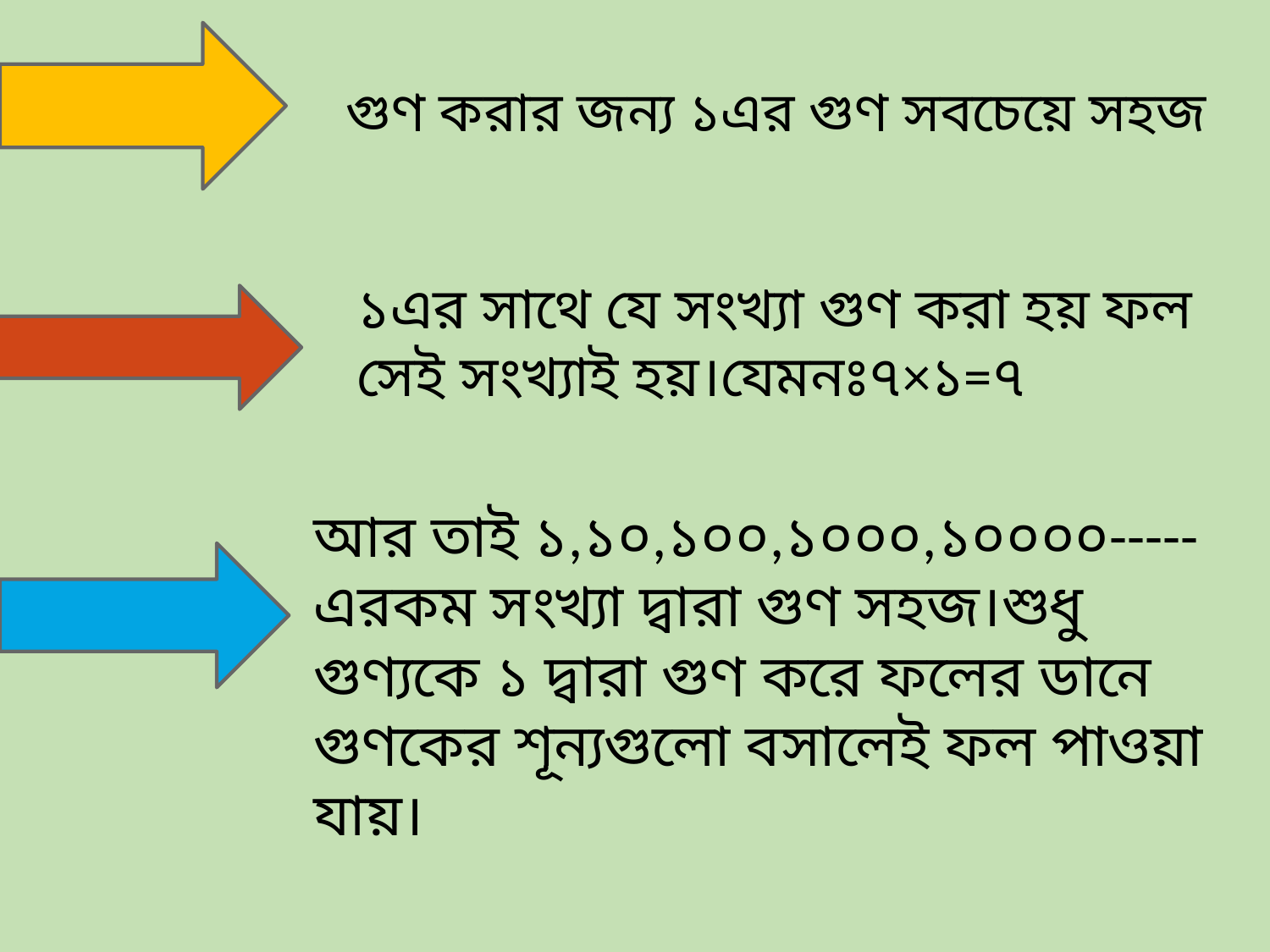

গুণ করার জন্য ১এর গুণ সবচেয়ে সহজ
১এর সাথে যে সংখ্যা গুণ করা হয় ফল সেই সংখ্যাই হয়।যেমনঃ৭×১=৭

আর তাই ১,১০,১০০,১০০০,১০০০০-----এরকম সংখ্যা দ্বারা গুণ সহজ।শুধু গুণ্যকে ১ দ্বারা গুণ করে ফলের ডানে গুণকের শূন্যগুলো বসালেই ফল পাওয়া যায়।